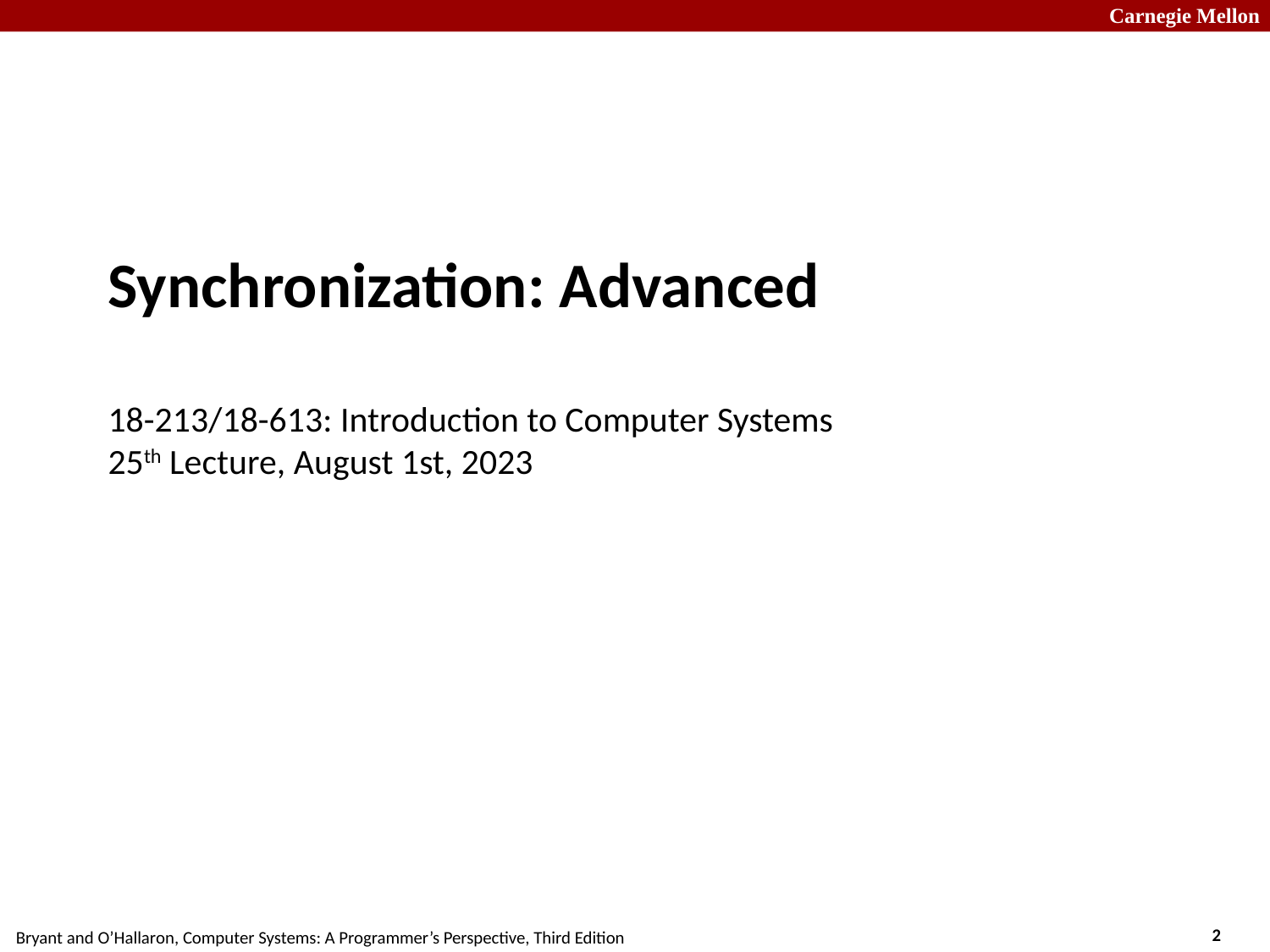

# Synchronization: Advanced 18-213/18-613: Introduction to Computer Systems 25th Lecture, August 1st, 2023